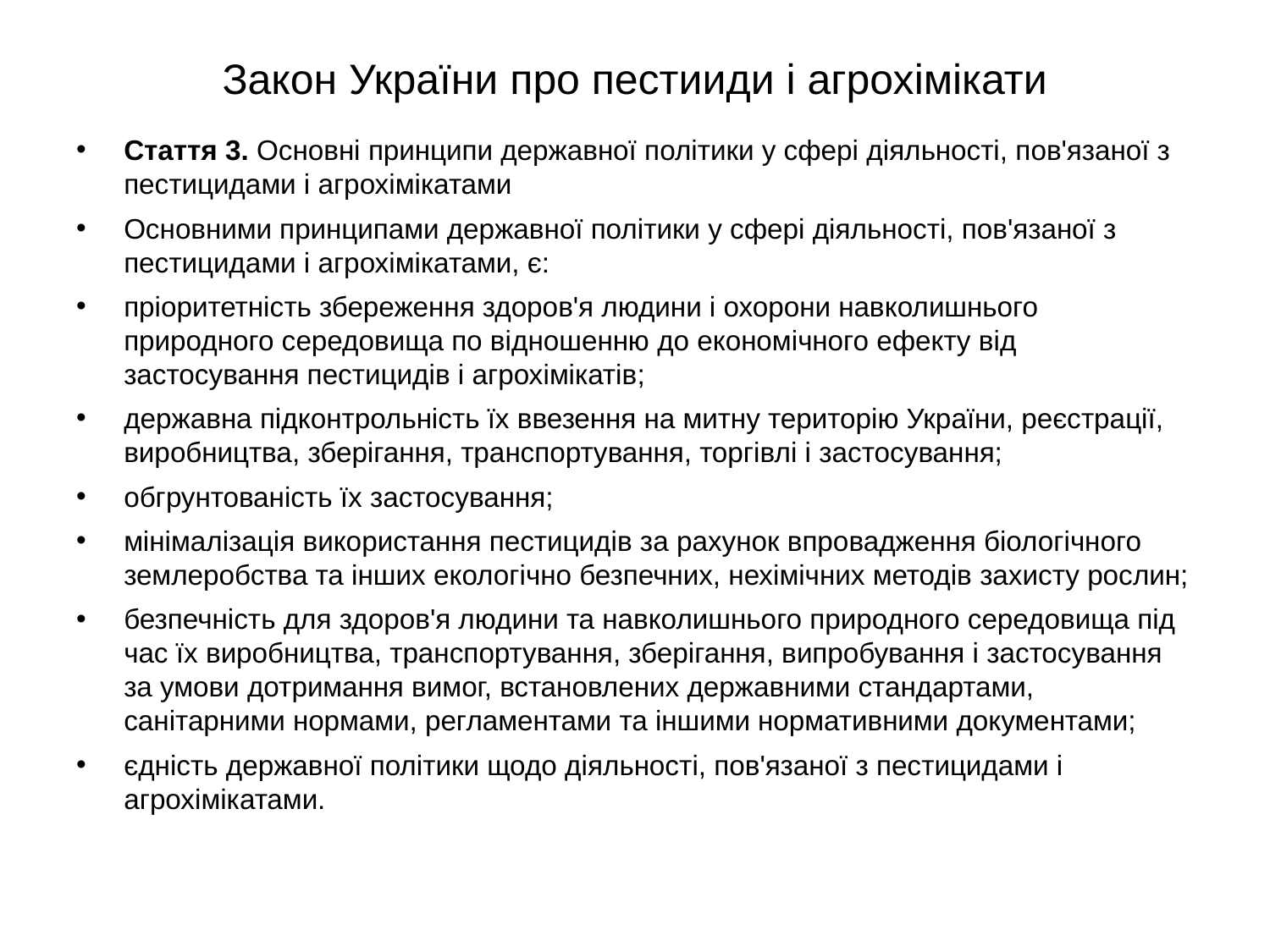

# Закон України про пестииди і агрохімікати
Стаття 3. Основні принципи державної політики у сфері діяльності, пов'язаної з пестицидами і агрохімікатами
Основними принципами державної політики у сфері діяльності, пов'язаної з пестицидами і агрохімікатами, є:
пріоритетність збереження здоров'я людини і охорони навколишнього природного середовища по відношенню до економічного ефекту від застосування пестицидів і агрохімікатів;
державна підконтрольність їх ввезення на митну територію України, реєстрації, виробництва, зберігання, транспортування, торгівлі і застосування;
обгрунтованість їх застосування;
мінімалізація використання пестицидів за рахунок впровадження біологічного землеробства та інших екологічно безпечних, нехімічних методів захисту рослин;
безпечність для здоров'я людини та навколишнього природного середовища під час їх виробництва, транспортування, зберігання, випробування і застосування за умови дотримання вимог, встановлених державними стандартами, санітарними нормами, регламентами та іншими нормативними документами;
єдність державної політики щодо діяльності, пов'язаної з пестицидами і агрохімікатами.